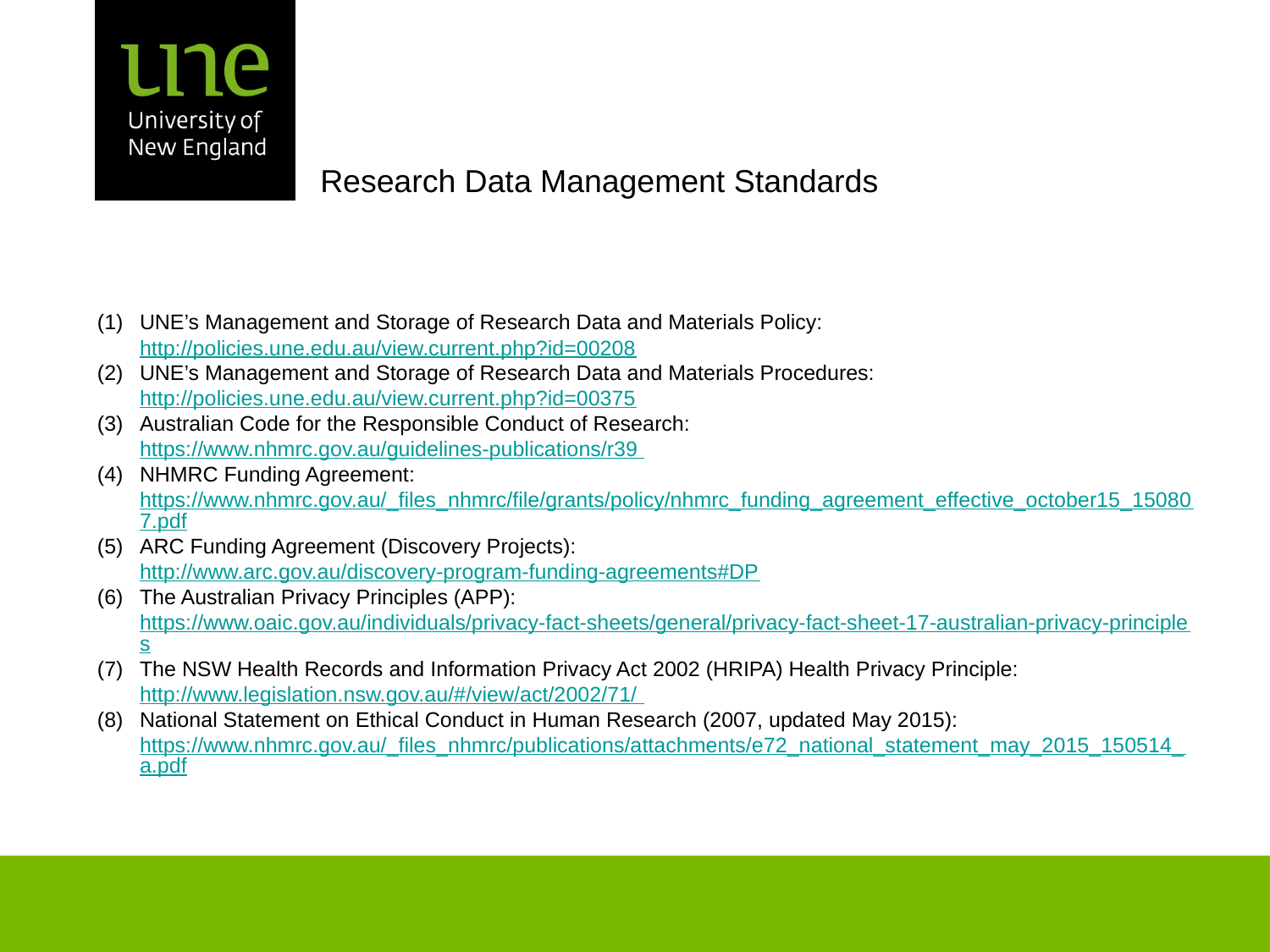

# Research Data Management Standards
UNE’s Management and Storage of Research Data and Materials Policy: http://policies.une.edu.au/view.current.php?id=00208
UNE’s Management and Storage of Research Data and Materials Procedures: http://policies.une.edu.au/view.current.php?id=00375
Australian Code for the Responsible Conduct of Research: https://www.nhmrc.gov.au/guidelines-publications/r39
NHMRC Funding Agreement: https://www.nhmrc.gov.au/_files_nhmrc/file/grants/policy/nhmrc_funding_agreement_effective_october15_150807.pdf
ARC Funding Agreement (Discovery Projects): http://www.arc.gov.au/discovery-program-funding-agreements#DP
The Australian Privacy Principles (APP): https://www.oaic.gov.au/individuals/privacy-fact-sheets/general/privacy-fact-sheet-17-australian-privacy-principles
The NSW Health Records and Information Privacy Act 2002 (HRIPA) Health Privacy Principle: http://www.legislation.nsw.gov.au/#/view/act/2002/71/
National Statement on Ethical Conduct in Human Research (2007, updated May 2015): https://www.nhmrc.gov.au/_files_nhmrc/publications/attachments/e72_national_statement_may_2015_150514_a.pdf